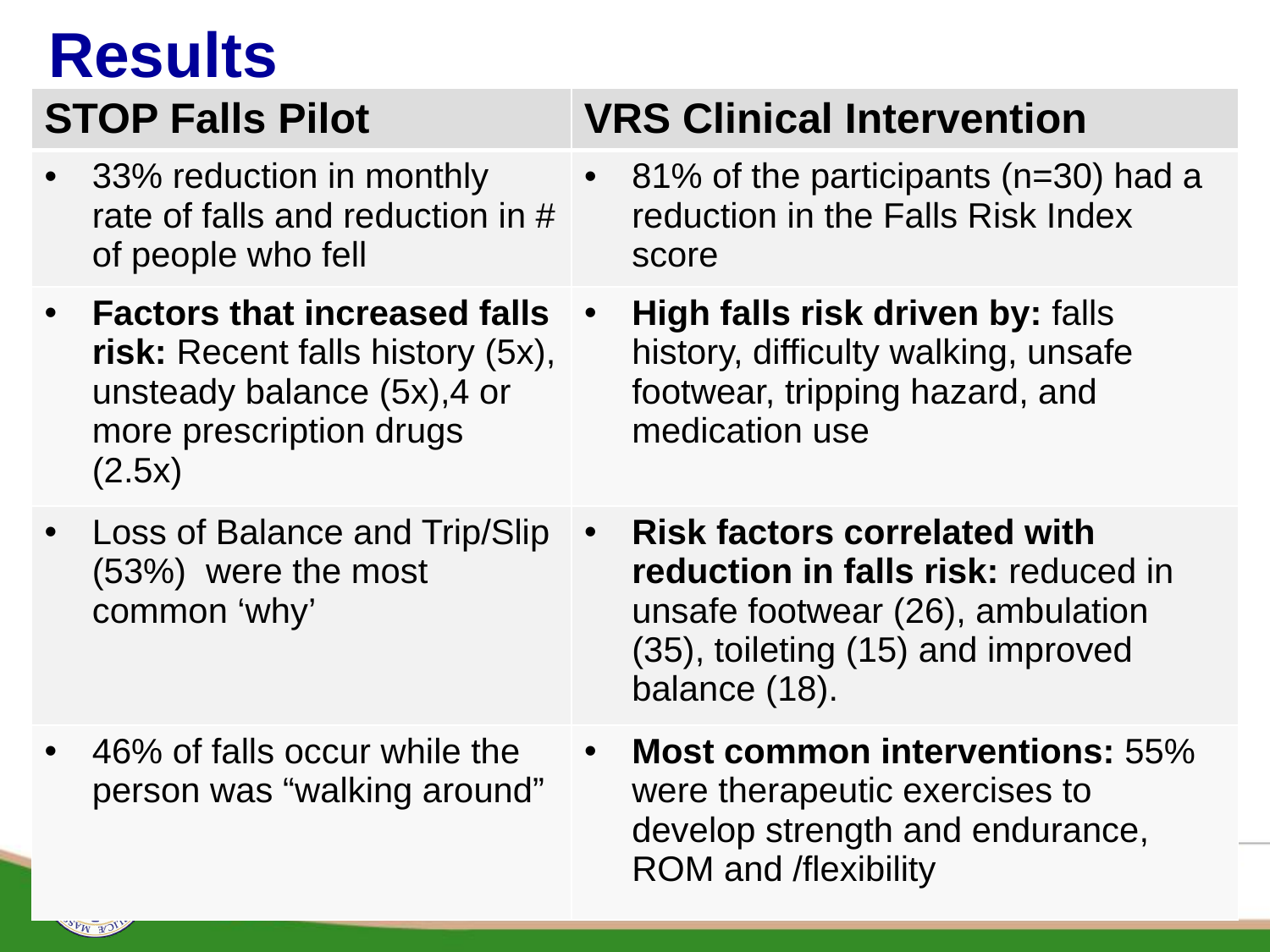

# Results
| STOP Falls Pilot | VRS Clinical Intervention |
| --- | --- |
| 33% reduction in monthly rate of falls and reduction in # of people who fell | 81% of the participants (n=30) had a reduction in the Falls Risk Index score |
| Factors that increased falls risk: Recent falls history (5x), unsteady balance (5x),4 or more prescription drugs (2.5x) | High falls risk driven by: falls history, difficulty walking, unsafe footwear, tripping hazard, and medication use |
| Loss of Balance and Trip/Slip (53%) were the most common ‘why’ | Risk factors correlated with reduction in falls risk: reduced in unsafe footwear (26), ambulation (35), toileting (15) and improved balance (18). |
| 46% of falls occur while the person was “walking around” | Most common interventions: 55% were therapeutic exercises to develop strength and endurance, ROM and /flexibility |